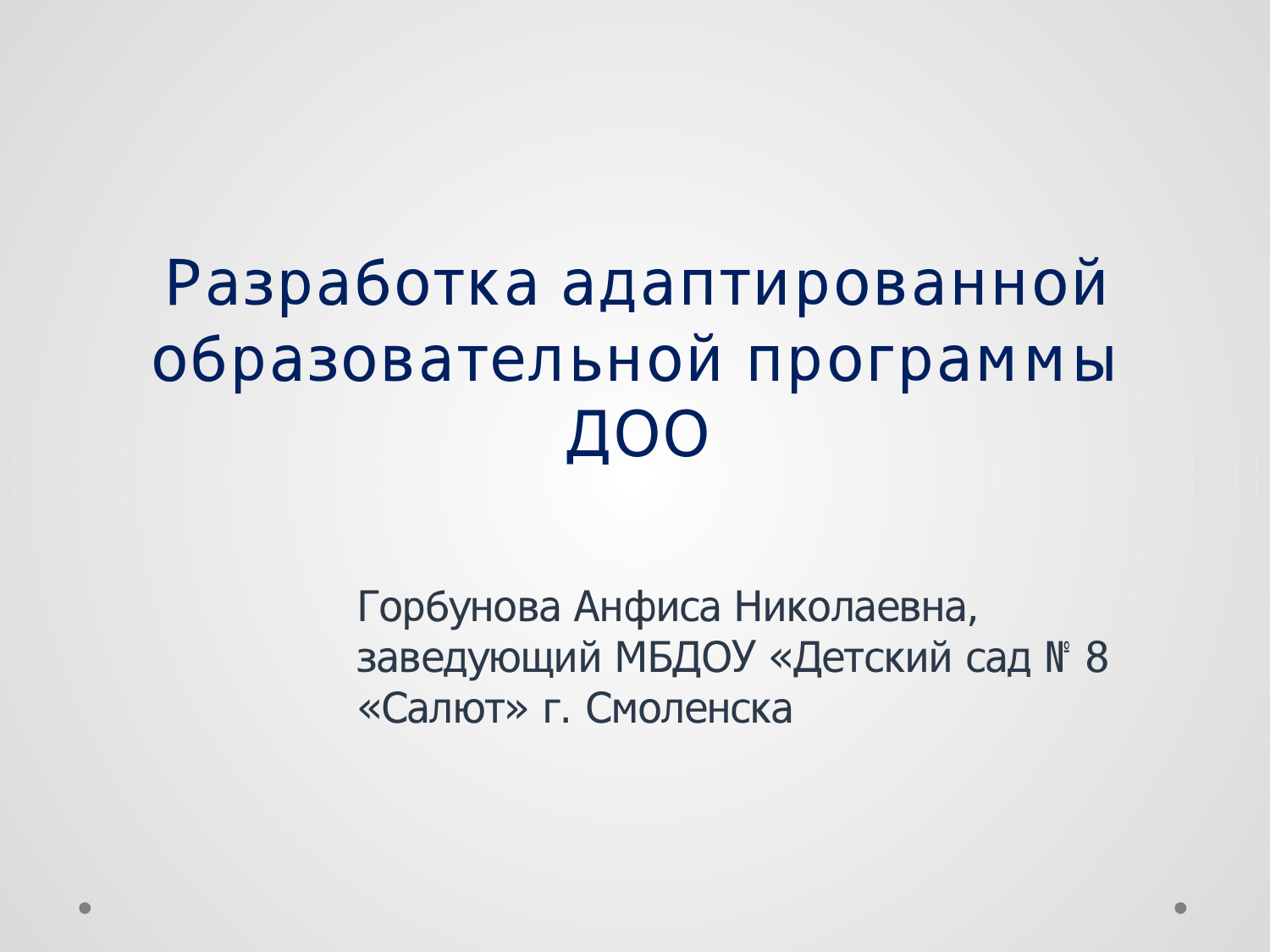

# Разработка адаптированной образовательной программы ДОО
Горбунова Анфиса Николаевна, заведующий МБДОУ «Детский сад № 8 «Салют» г. Смоленска